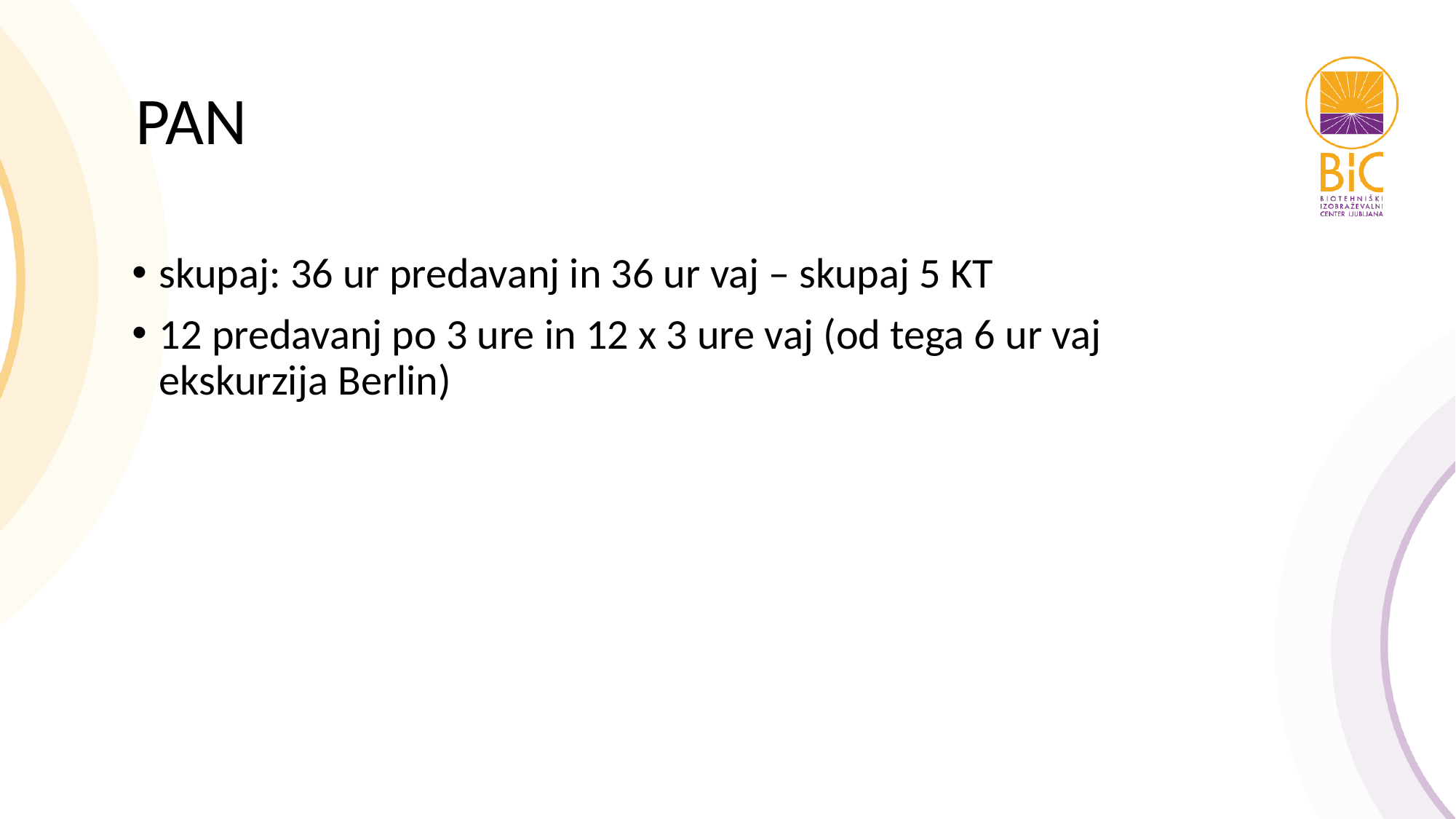

# PAN
skupaj: 36 ur predavanj in 36 ur vaj – skupaj 5 KT
12 predavanj po 3 ure in 12 x 3 ure vaj (od tega 6 ur vaj ekskurzija Berlin)